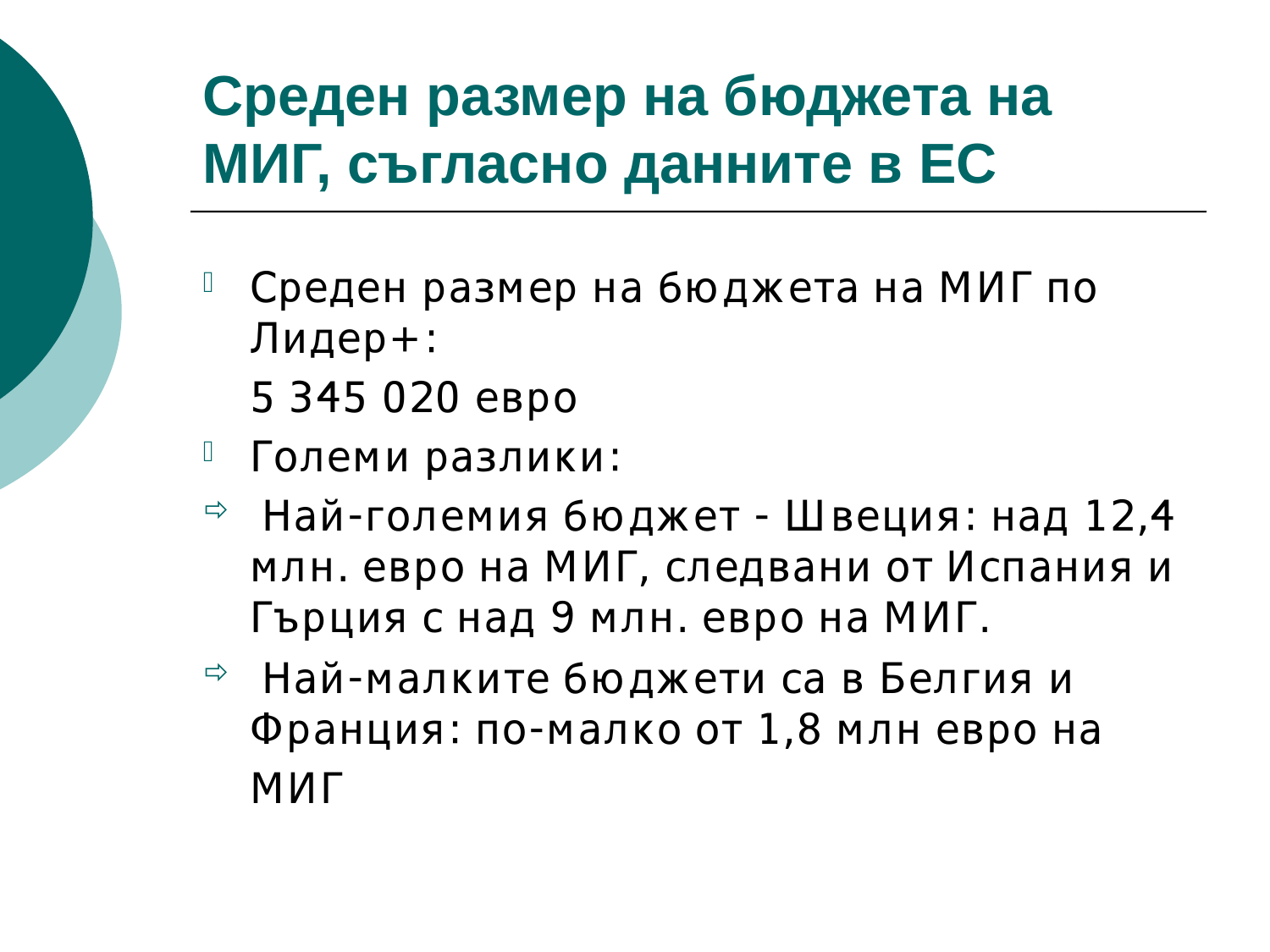

# Среден размер на бюджета на МИГ, съгласно данните в ЕС
Среден размер на бюджета на МИГ по Лидер+:
	5 345 020 евро
Големи разлики:
 Най-големия бюджет - Швеция: над 12,4 млн. евро на МИГ, следвани от Испания и Гърция с над 9 млн. евро на МИГ.
 Най-малките бюджети са в Белгия и Франция: по-малко от 1,8 млн евро на МИГ